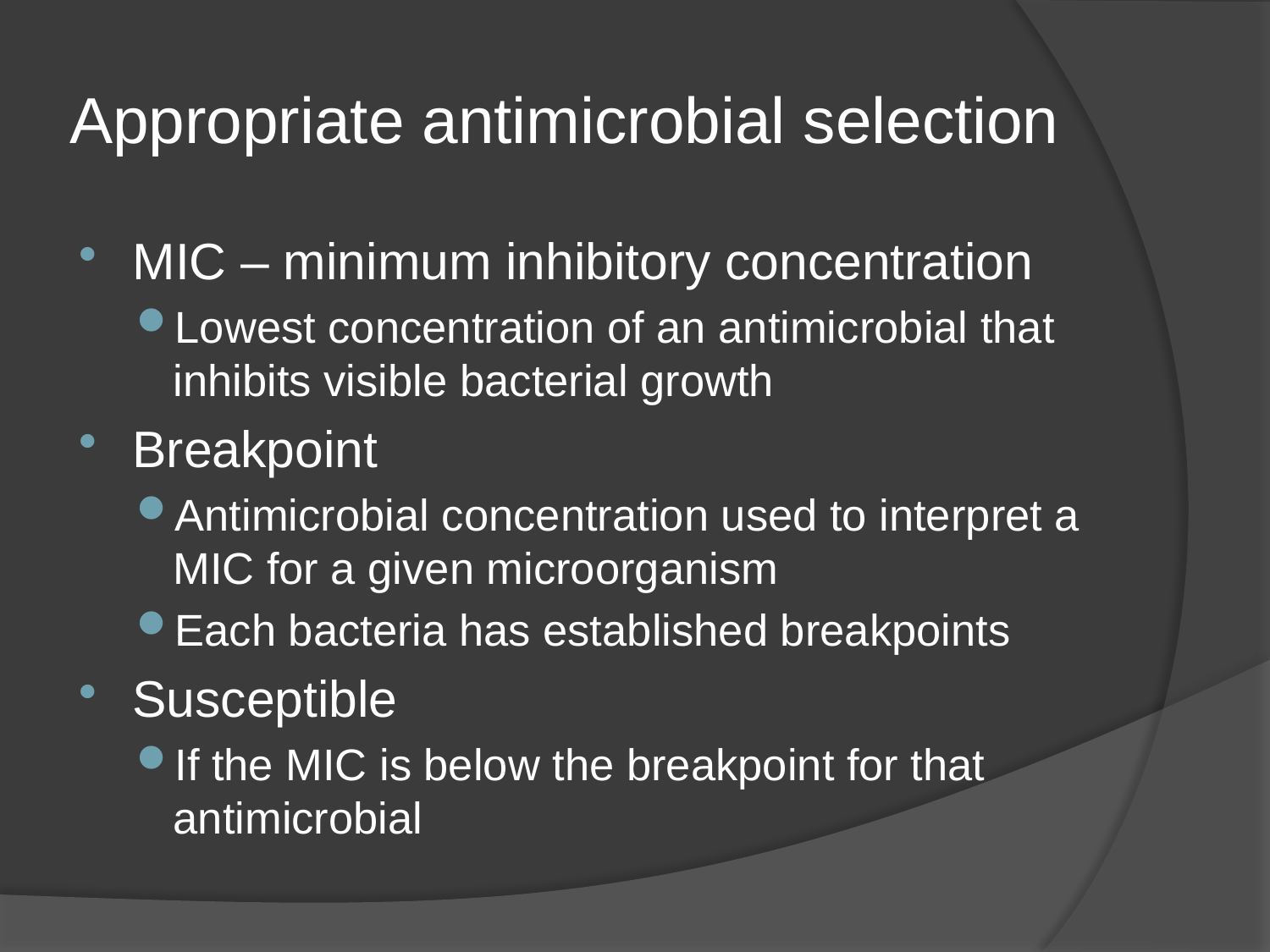

# Appropriate antimicrobial selection
MIC – minimum inhibitory concentration
Lowest concentration of an antimicrobial that inhibits visible bacterial growth
Breakpoint
Antimicrobial concentration used to interpret a MIC for a given microorganism
Each bacteria has established breakpoints
Susceptible
If the MIC is below the breakpoint for that antimicrobial